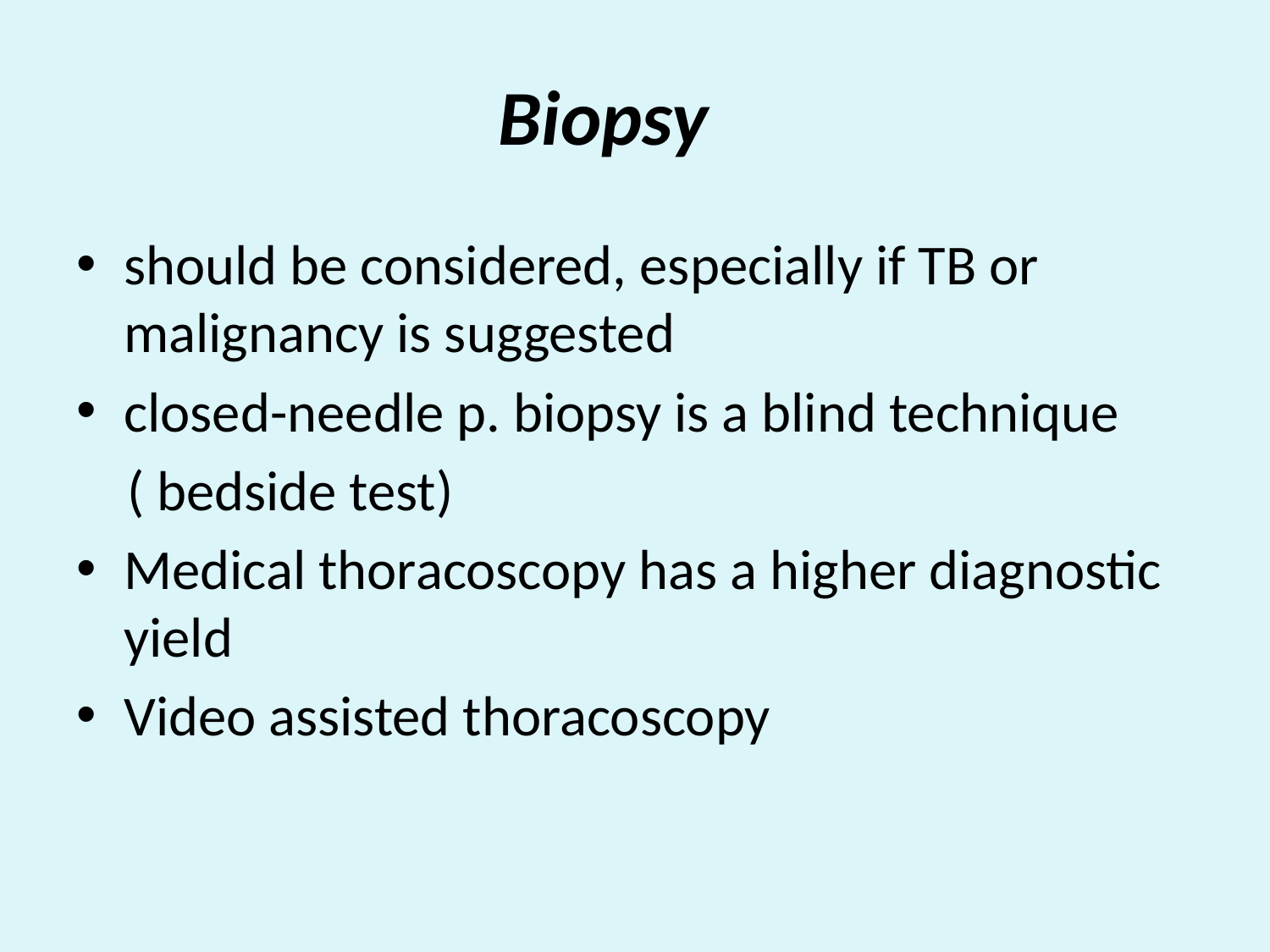

# Biopsy
should be considered, especially if TB or malignancy is suggested
closed-needle p. biopsy is a blind technique
    ( bedside test)
Medical thoracoscopy has a higher diagnostic yield
Video assisted thoracoscopy